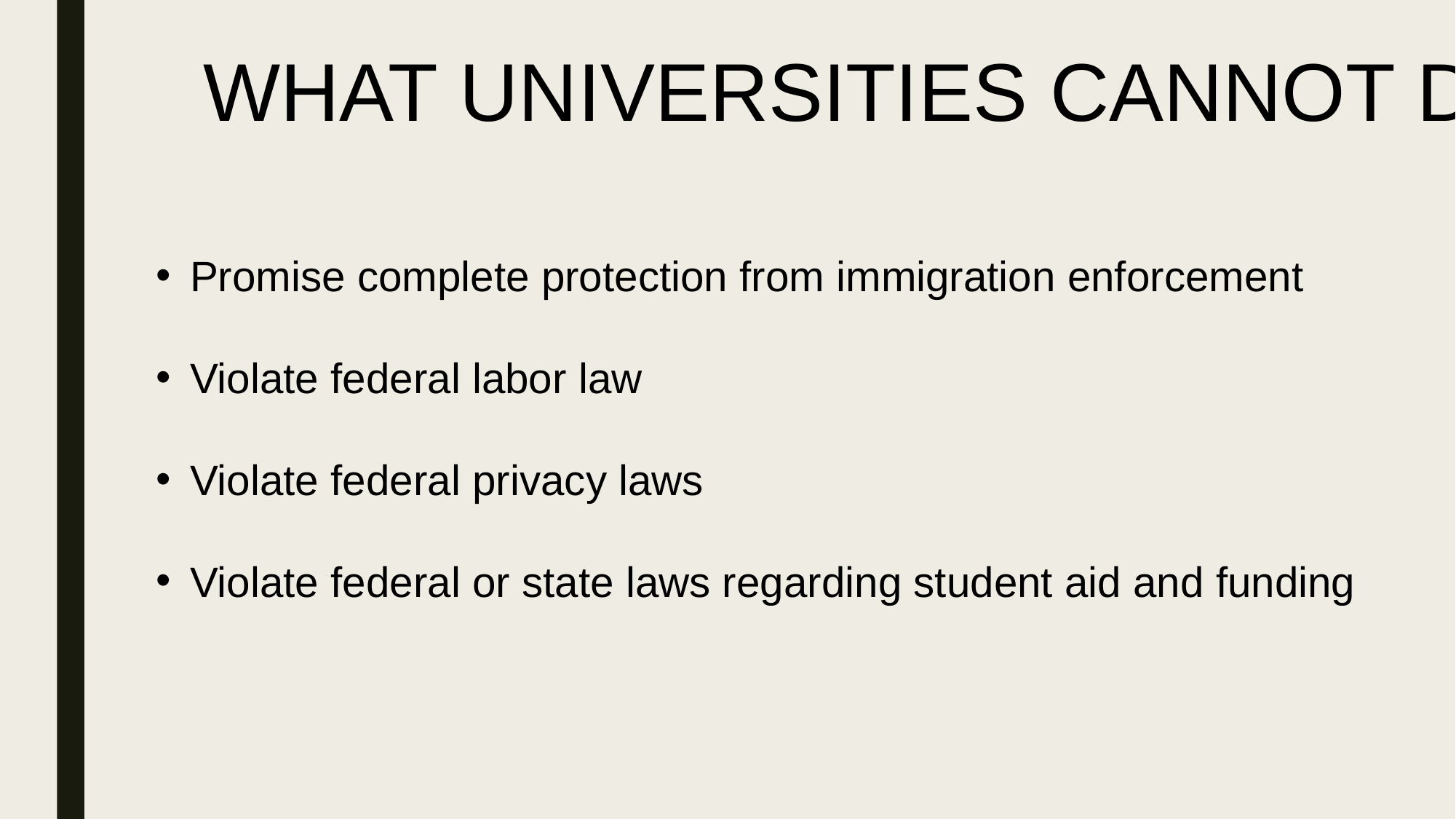

WHAT UNIVERSITIES CANNOT DO
Promise complete protection from immigration enforcement

Violate federal labor law

Violate federal privacy laws

Violate federal or state laws regarding student aid and funding